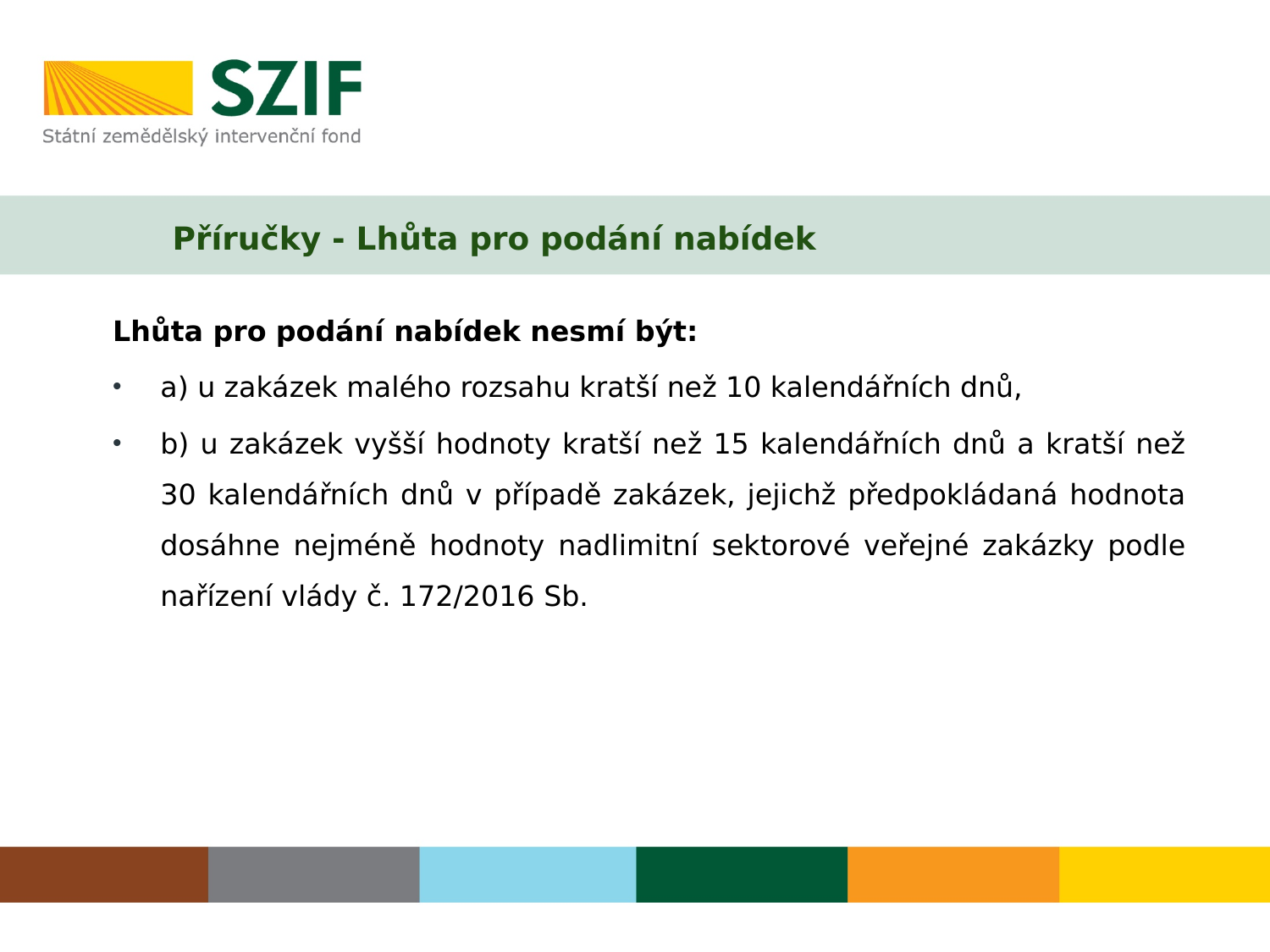

# Příručky - Lhůta pro podání nabídek
Lhůta pro podání nabídek nesmí být:
a) u zakázek malého rozsahu kratší než 10 kalendářních dnů,
b) u zakázek vyšší hodnoty kratší než 15 kalendářních dnů a kratší než 30 kalendářních dnů v případě zakázek, jejichž předpokládaná hodnota dosáhne nejméně hodnoty nadlimitní sektorové veřejné zakázky podle nařízení vlády č. 172/2016 Sb.